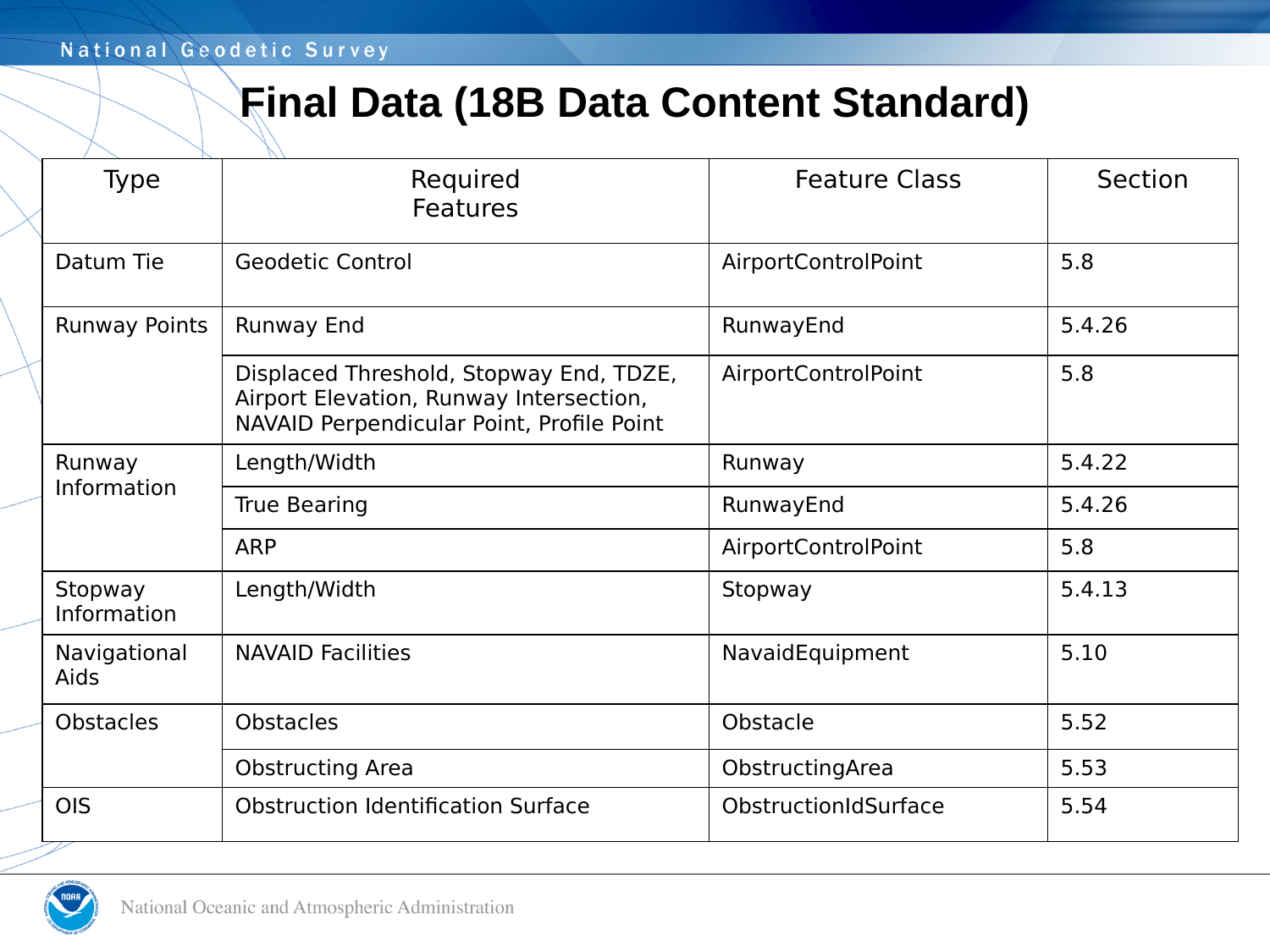

# Final Data (18B Data Content Standard)
| Type | Required Features | Feature Class | Section |
| --- | --- | --- | --- |
| Datum Tie | Geodetic Control | AirportControlPoint | 5.8 |
| Runway Points | Runway End | RunwayEnd | 5.4.26 |
|  | Displaced Threshold, Stopway End, TDZE, Airport Elevation, Runway Intersection, NAVAID Perpendicular Point, Profile Point | AirportControlPoint | 5.8 |
| Runway Information | Length/Width | Runway | 5.4.22 |
|  | True Bearing | RunwayEnd | 5.4.26 |
|  | ARP | AirportControlPoint | 5.8 |
| Stopway Information | Length/Width | Stopway | 5.4.13 |
| Navigational Aids | NAVAID Facilities | NavaidEquipment | 5.10 |
| Obstacles | Obstacles | Obstacle | 5.52 |
|  | Obstructing Area | ObstructingArea | 5.53 |
| OIS | Obstruction Identification Surface | ObstructionIdSurface | 5.54 |